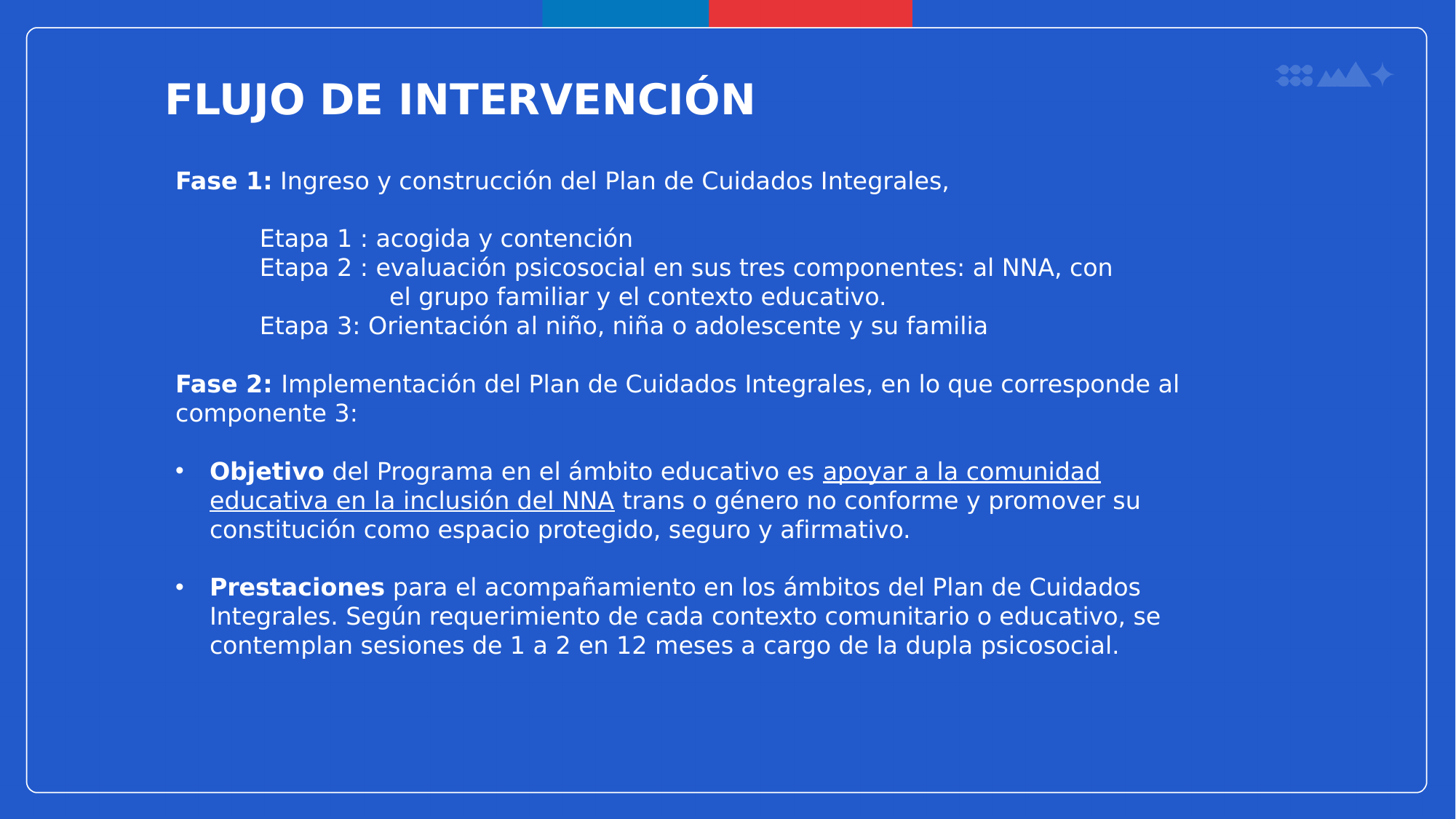

FLUJO DE INTERVENCIÓN
Fase 1: Ingreso y construcción del Plan de Cuidados Integrales,

           Etapa 1 : acogida y contención
           Etapa 2 : evaluación psicosocial en sus tres componentes: al NNA, con
                            el grupo familiar y el contexto educativo.
           Etapa 3: Orientación al niño, niña o adolescente y su familia

Fase 2: Implementación del Plan de Cuidados Integrales, en lo que corresponde al componente 3:

Objetivo del Programa en el ámbito educativo es apoyar a la comunidad educativa en la inclusión del NNA trans o género no conforme y promover su constitución como espacio protegido, seguro y afirmativo.

Prestaciones para el acompañamiento en los ámbitos del Plan de Cuidados Integrales. Según requerimiento de cada contexto comunitario o educativo, se contemplan sesiones de 1 a 2 en 12 meses a cargo de la dupla psicosocial.